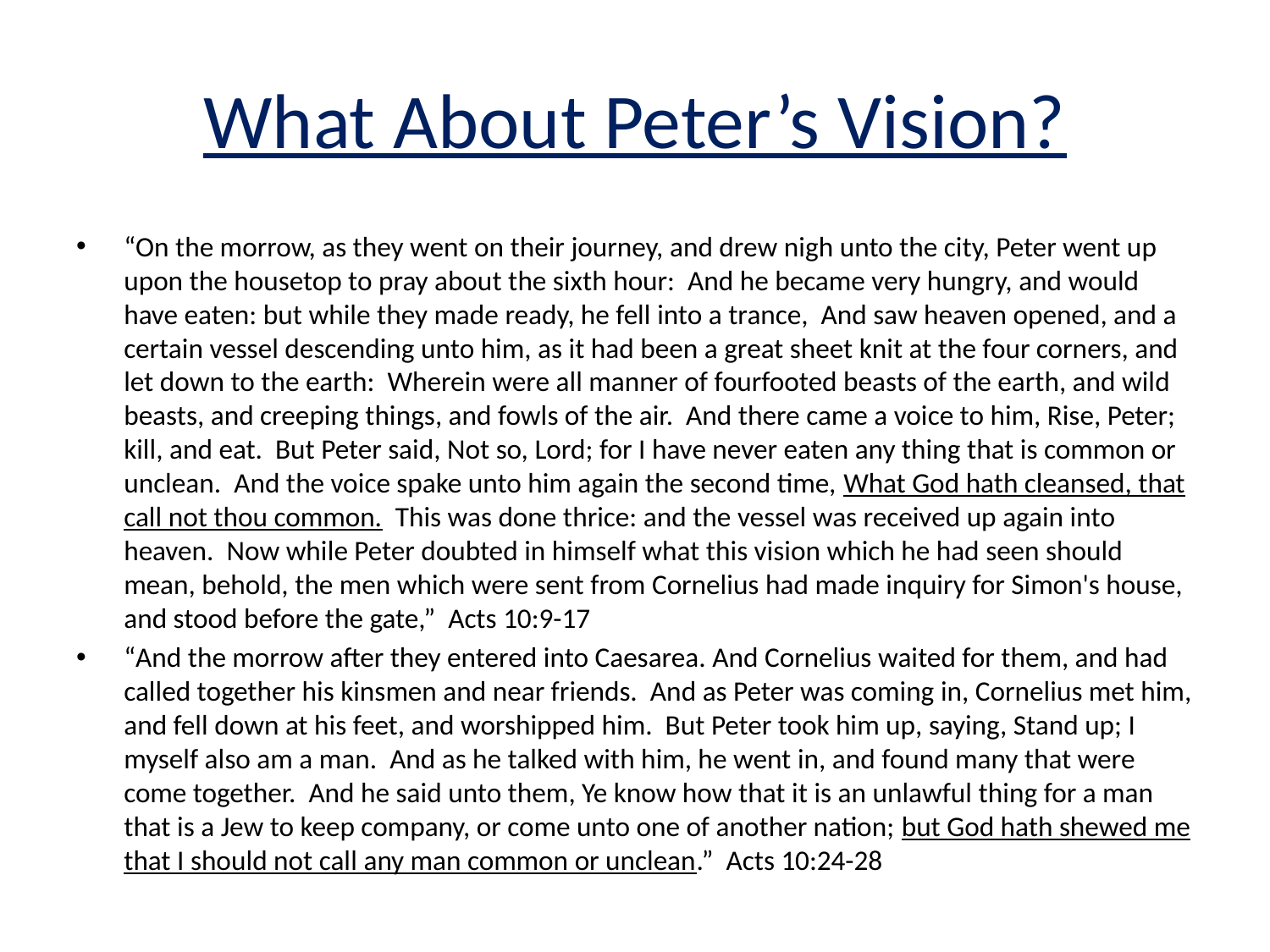

# What About Peter’s Vision?
“On the morrow, as they went on their journey, and drew nigh unto the city, Peter went up upon the housetop to pray about the sixth hour:  And he became very hungry, and would have eaten: but while they made ready, he fell into a trance,  And saw heaven opened, and a certain vessel descending unto him, as it had been a great sheet knit at the four corners, and let down to the earth:  Wherein were all manner of fourfooted beasts of the earth, and wild beasts, and creeping things, and fowls of the air.  And there came a voice to him, Rise, Peter; kill, and eat.  But Peter said, Not so, Lord; for I have never eaten any thing that is common or unclean.  And the voice spake unto him again the second time, What God hath cleansed, that call not thou common.  This was done thrice: and the vessel was received up again into heaven.  Now while Peter doubted in himself what this vision which he had seen should mean, behold, the men which were sent from Cornelius had made inquiry for Simon's house, and stood before the gate,”  Acts 10:9-17
“And the morrow after they entered into Caesarea. And Cornelius waited for them, and had called together his kinsmen and near friends.  And as Peter was coming in, Cornelius met him, and fell down at his feet, and worshipped him.  But Peter took him up, saying, Stand up; I myself also am a man.  And as he talked with him, he went in, and found many that were come together.  And he said unto them, Ye know how that it is an unlawful thing for a man that is a Jew to keep company, or come unto one of another nation; but God hath shewed me that I should not call any man common or unclean.”  Acts 10:24-28